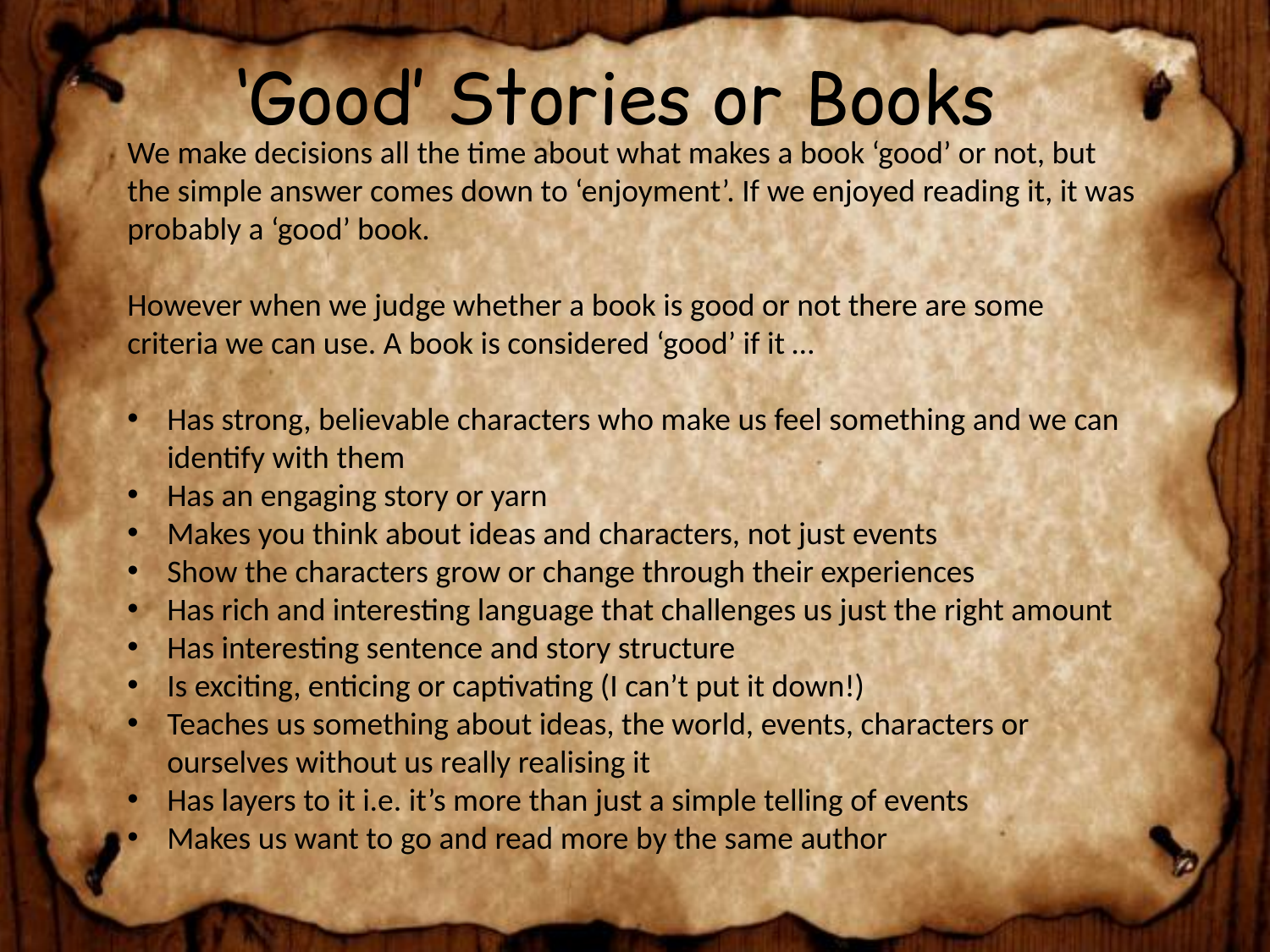

# ‘Good’ Stories or Books
We make decisions all the time about what makes a book ‘good’ or not, but the simple answer comes down to ‘enjoyment’. If we enjoyed reading it, it was probably a ‘good’ book.

However when we judge whether a book is good or not there are some criteria we can use. A book is considered ‘good’ if it …

Has strong, believable characters who make us feel something and we can identify with them
Has an engaging story or yarn
Makes you think about ideas and characters, not just events
Show the characters grow or change through their experiences
Has rich and interesting language that challenges us just the right amount
Has interesting sentence and story structure
Is exciting, enticing or captivating (I can’t put it down!)
Teaches us something about ideas, the world, events, characters or ourselves without us really realising it
Has layers to it i.e. it’s more than just a simple telling of events
Makes us want to go and read more by the same author